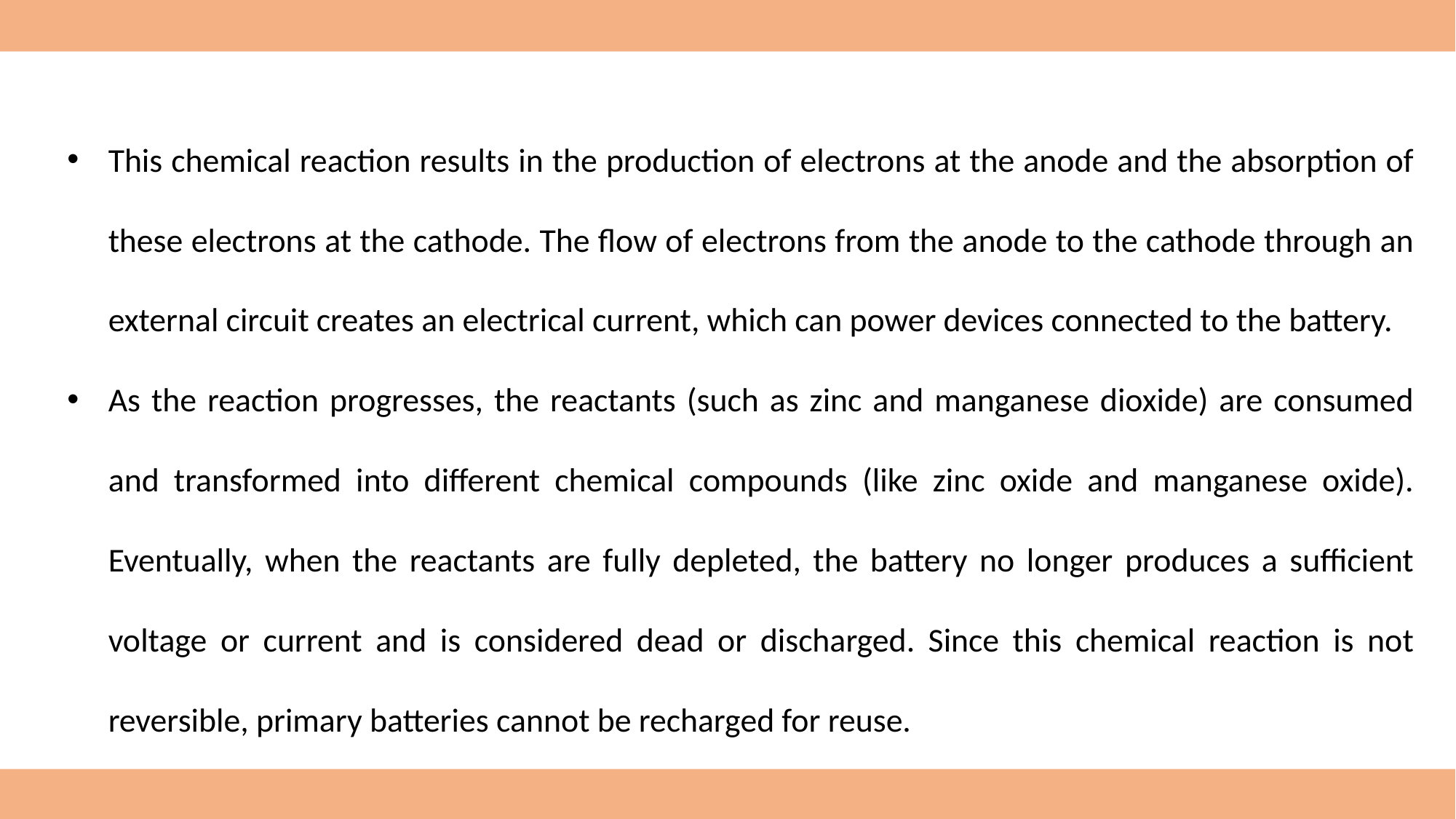

This chemical reaction results in the production of electrons at the anode and the absorption of these electrons at the cathode. The flow of electrons from the anode to the cathode through an external circuit creates an electrical current, which can power devices connected to the battery.
As the reaction progresses, the reactants (such as zinc and manganese dioxide) are consumed and transformed into different chemical compounds (like zinc oxide and manganese oxide). Eventually, when the reactants are fully depleted, the battery no longer produces a sufficient voltage or current and is considered dead or discharged. Since this chemical reaction is not reversible, primary batteries cannot be recharged for reuse.